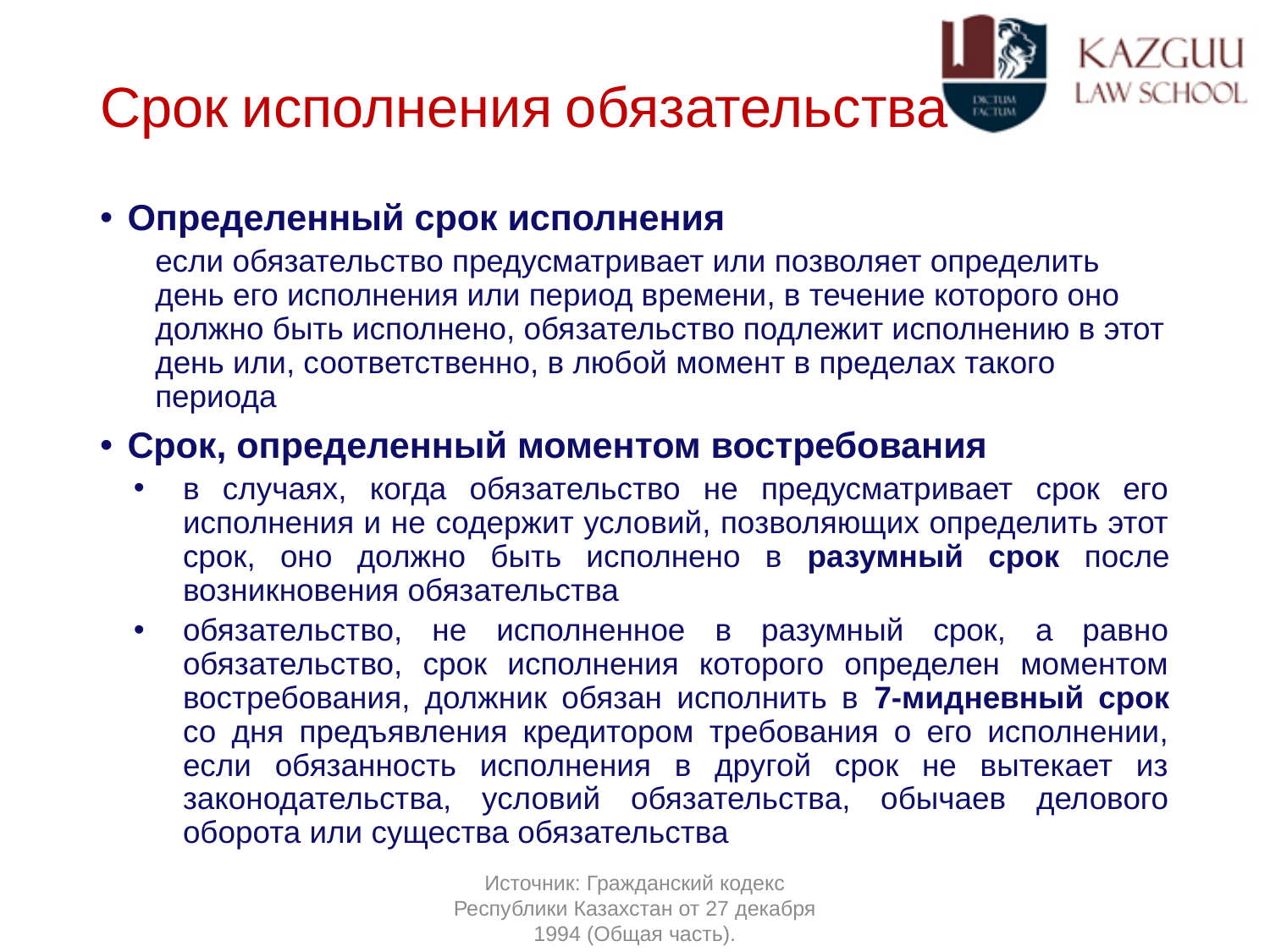

# Срок исполнения обязательства
Определенный срок исполнения
если обязательство предусматривает или позволяет определить день его исполнения или период времени, в течение которого оно должно быть исполнено, обязательство подлежит исполнению в этот день или, соответственно, в любой момент в пределах такого периода
Срок, определенный моментом востребования
в случаях, когда обязательство не предусматривает срок его исполнения и не содержит условий, позволяющих определить этот срок, оно должно быть исполнено в разумный срок после возникновения обязательства
обязательство, не исполненное в разумный срок, а равно обязательство, срок исполнения которого определен моментом востребования, должник обязан исполнить в 7-мидневный срок со дня предъявления кредитором требования о его исполнении, если обязанность исполнения в другой срок не вытекает из законодательства, условий обязательства, обычаев делового оборота или существа обязательства

Источник: Гражданский кодекс Республики Казахстан от 27 декабря 1994 (Общая часть).